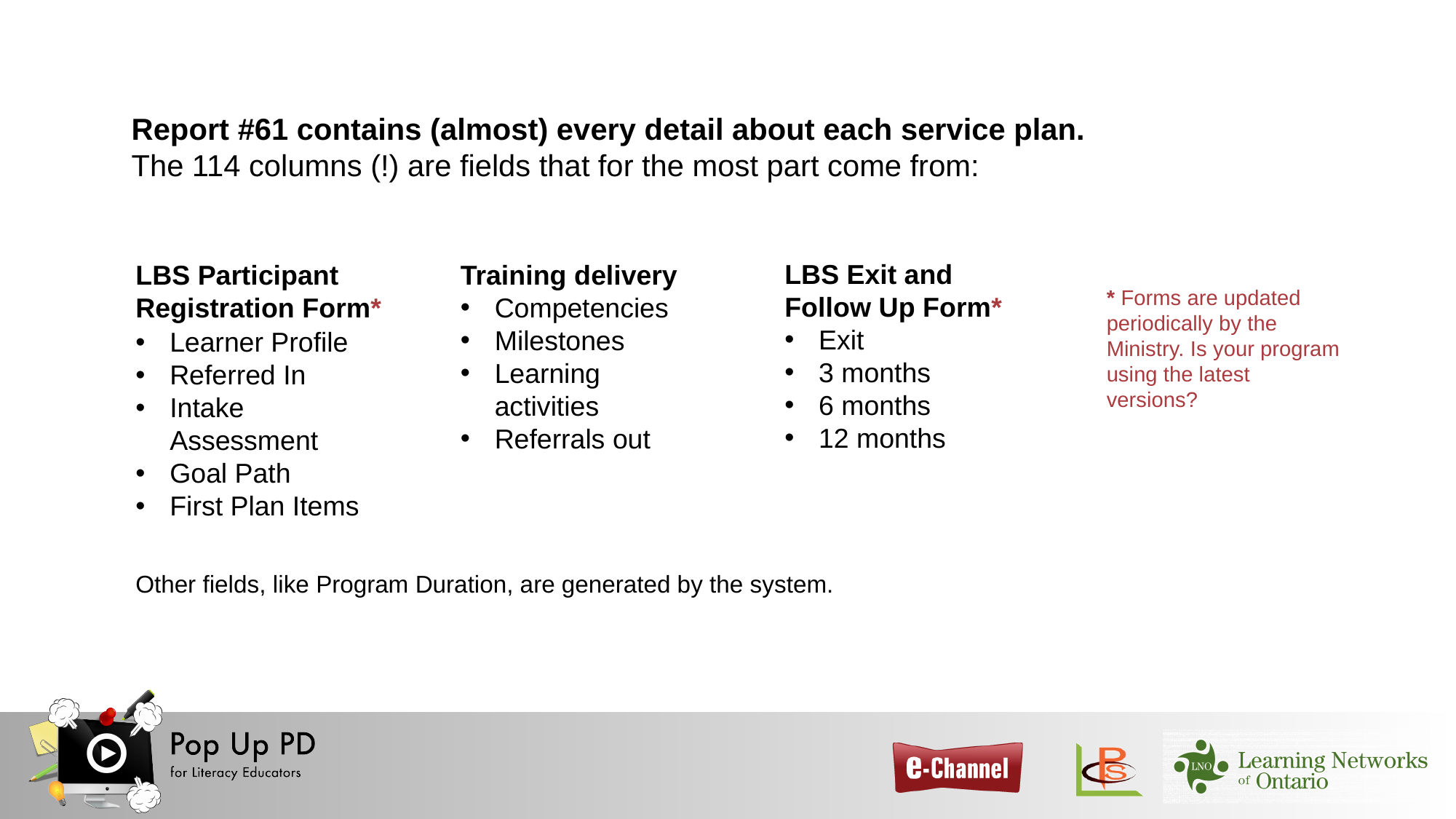

Report #61 contains (almost) every detail about each service plan.
The 114 columns (!) are fields that for the most part come from:
LBS Exit and Follow Up Form*
Exit
3 months
6 months
12 months
Training delivery
Competencies
Milestones
Learning activities
Referrals out
LBS Participant Registration Form*
Learner Profile
Referred In
Intake Assessment
Goal Path
First Plan Items
* Forms are updated periodically by the Ministry. Is your program using the latest versions?
Other fields, like Program Duration, are generated by the system.